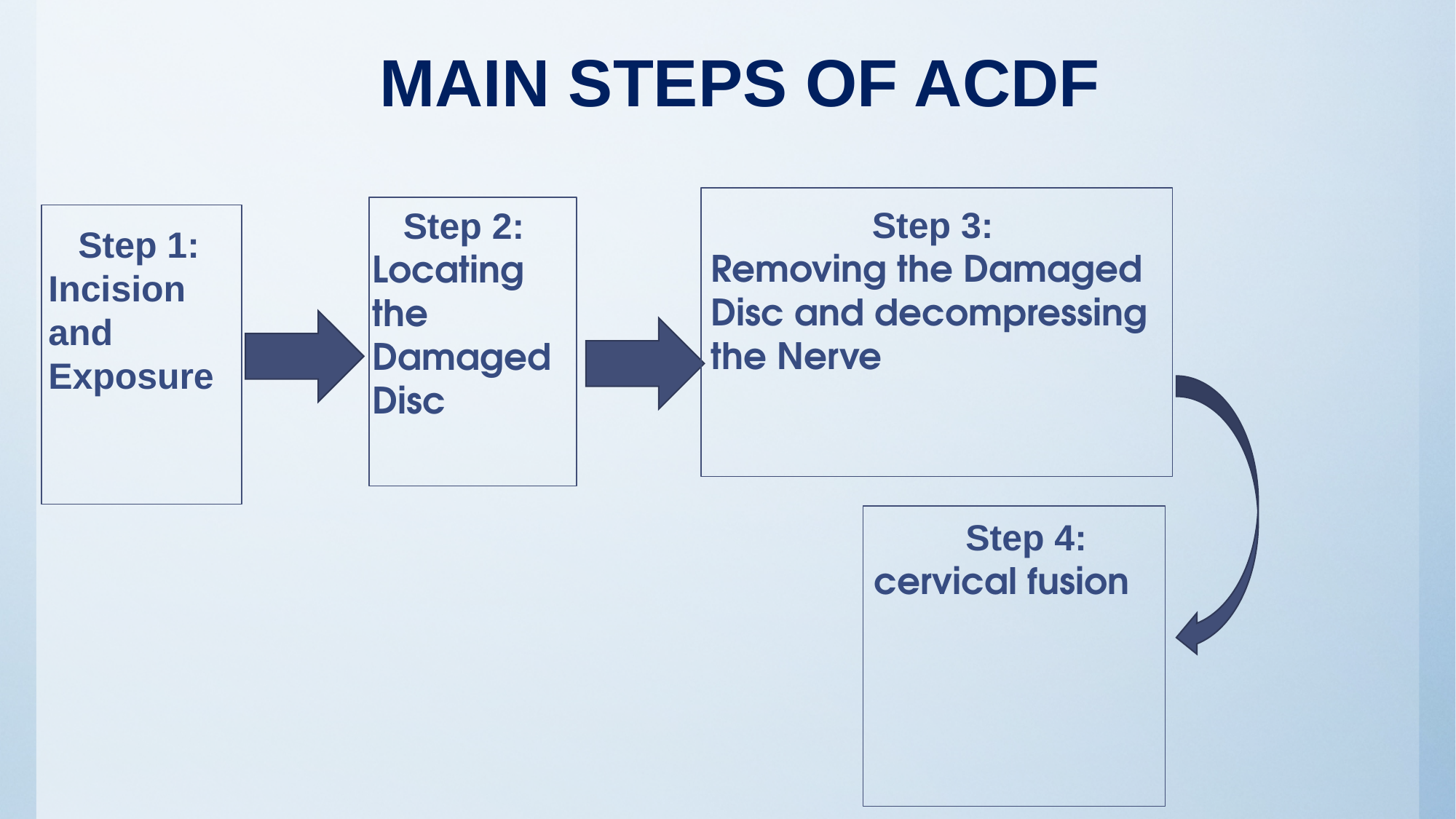

# MAIN STEPS OF ACDF

Step 3:
Removing the Damaged Disc and decompressing the Nerve

Step 2:
Locating the Damaged Disc

Step 1:
Incision and Exposure

Step 4:
cervical fusion